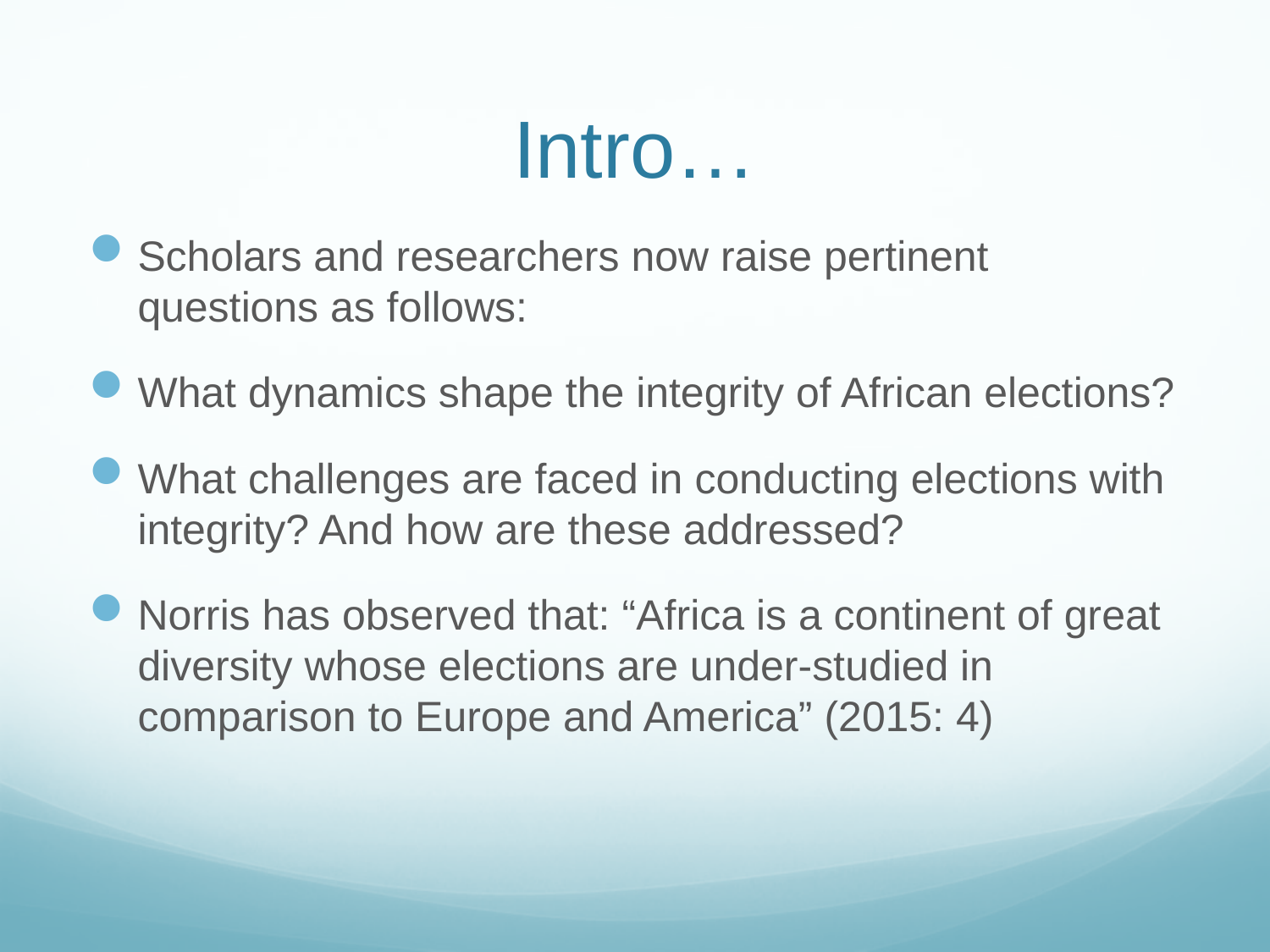

# Intro…
Scholars and researchers now raise pertinent questions as follows:
What dynamics shape the integrity of African elections?
What challenges are faced in conducting elections with integrity? And how are these addressed?
Norris has observed that: “Africa is a continent of great diversity whose elections are under-studied in comparison to Europe and America” (2015: 4)